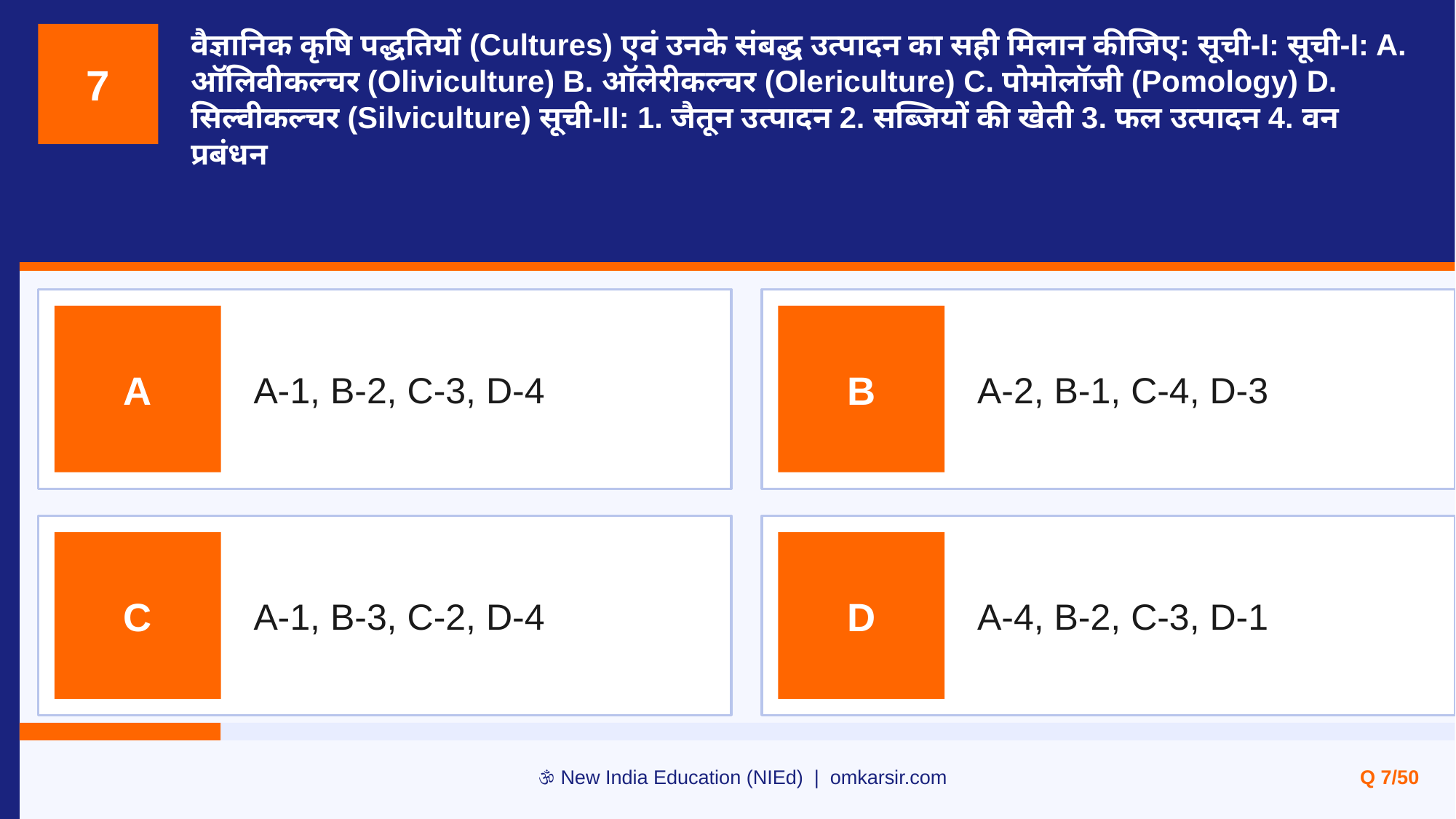

वैज्ञानिक कृषि पद्धतियों (Cultures) एवं उनके संबद्ध उत्पादन का सही मिलान कीजिए: सूची-I: सूची-I: A. ऑलिवीकल्चर (Oliviculture) B. ऑलेरीकल्चर (Olericulture) C. पोमोलॉजी (Pomology) D. सिल्वीकल्चर (Silviculture) सूची-II: 1. जैतून उत्पादन 2. सब्जियों की खेती 3. फल उत्पादन 4. वन प्रबंधन
7

A-1, B-2, C-3, D-4
A-2, B-1, C-4, D-3
A
B

A-1, B-3, C-2, D-4
A-4, B-2, C-3, D-1
C
D

🕉️ New India Education (NIEd)  |  omkarsir.com
Q 7/50